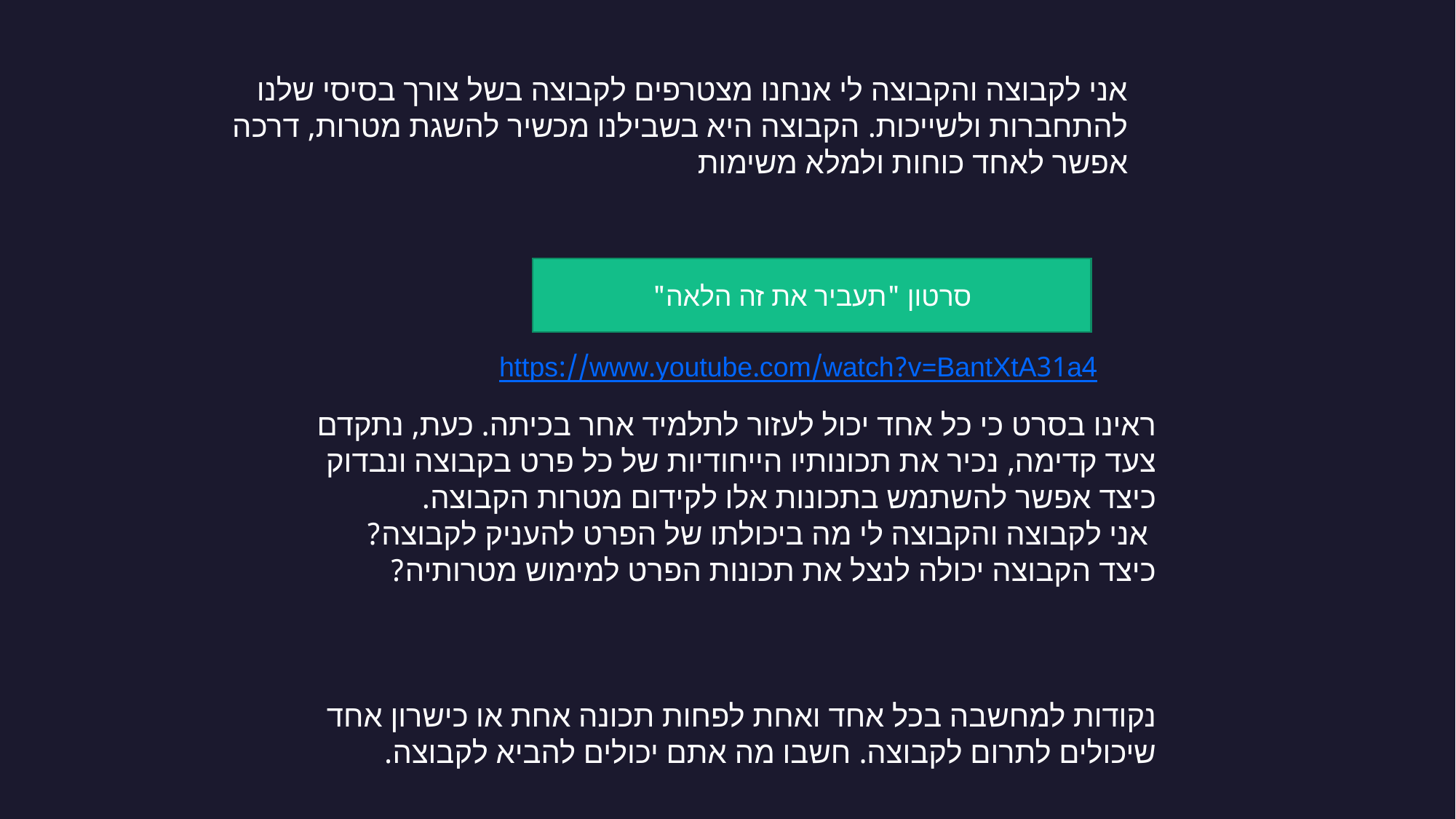

אני לקבוצה והקבוצה לי אנחנו מצטרפים לקבוצה בשל צורך בסיסי שלנו להתחברות ולשייכות. הקבוצה היא בשבילנו מכשיר להשגת מטרות, דרכה אפשר לאחד כוחות ולמלא משימות
סרטון "תעביר את זה הלאה"
https://www.youtube.com/watch?v=BantXtA31a4
ראינו בסרט כי כל אחד יכול לעזור לתלמיד אחר בכיתה. כעת, נתקדם צעד קדימה, נכיר את תכונותיו הייחודיות של כל פרט בקבוצה ונבדוק כיצד אפשר להשתמש בתכונות אלו לקידום מטרות הקבוצה.
 אני לקבוצה והקבוצה לי מה ביכולתו של הפרט להעניק לקבוצה?
כיצד הקבוצה יכולה לנצל את תכונות הפרט למימוש מטרותיה?

נקודות למחשבה בכל אחד ואחת לפחות תכונה אחת או כישרון אחד שיכולים לתרום לקבוצה. חשבו מה אתם יכולים להביא לקבוצה.